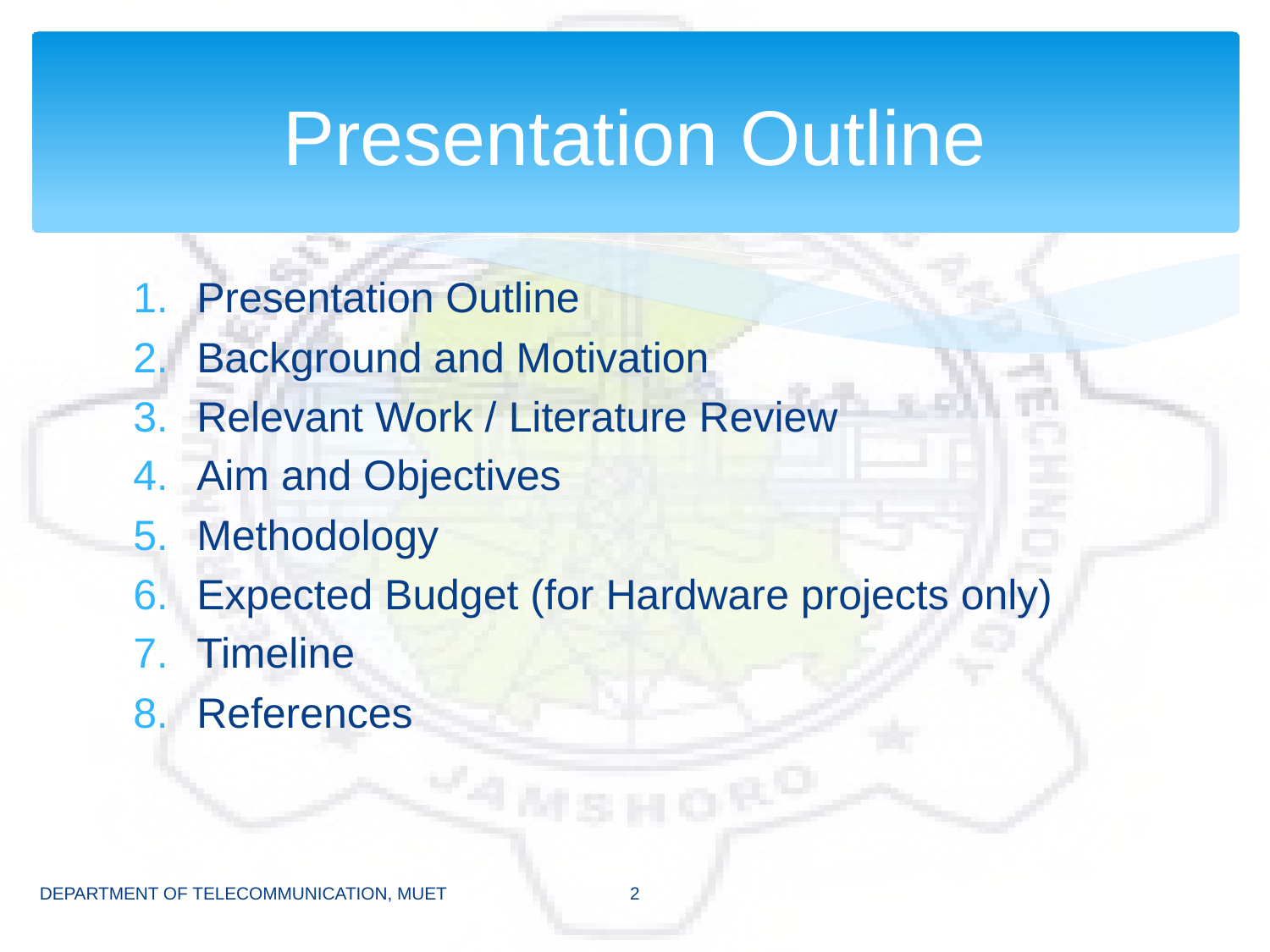

# Presentation Outline
Presentation Outline
Background and Motivation
Relevant Work / Literature Review
Aim and Objectives
Methodology
Expected Budget (for Hardware projects only)
Timeline
References
2
DEPARTMENT OF TELECOMMUNICATION, MUET